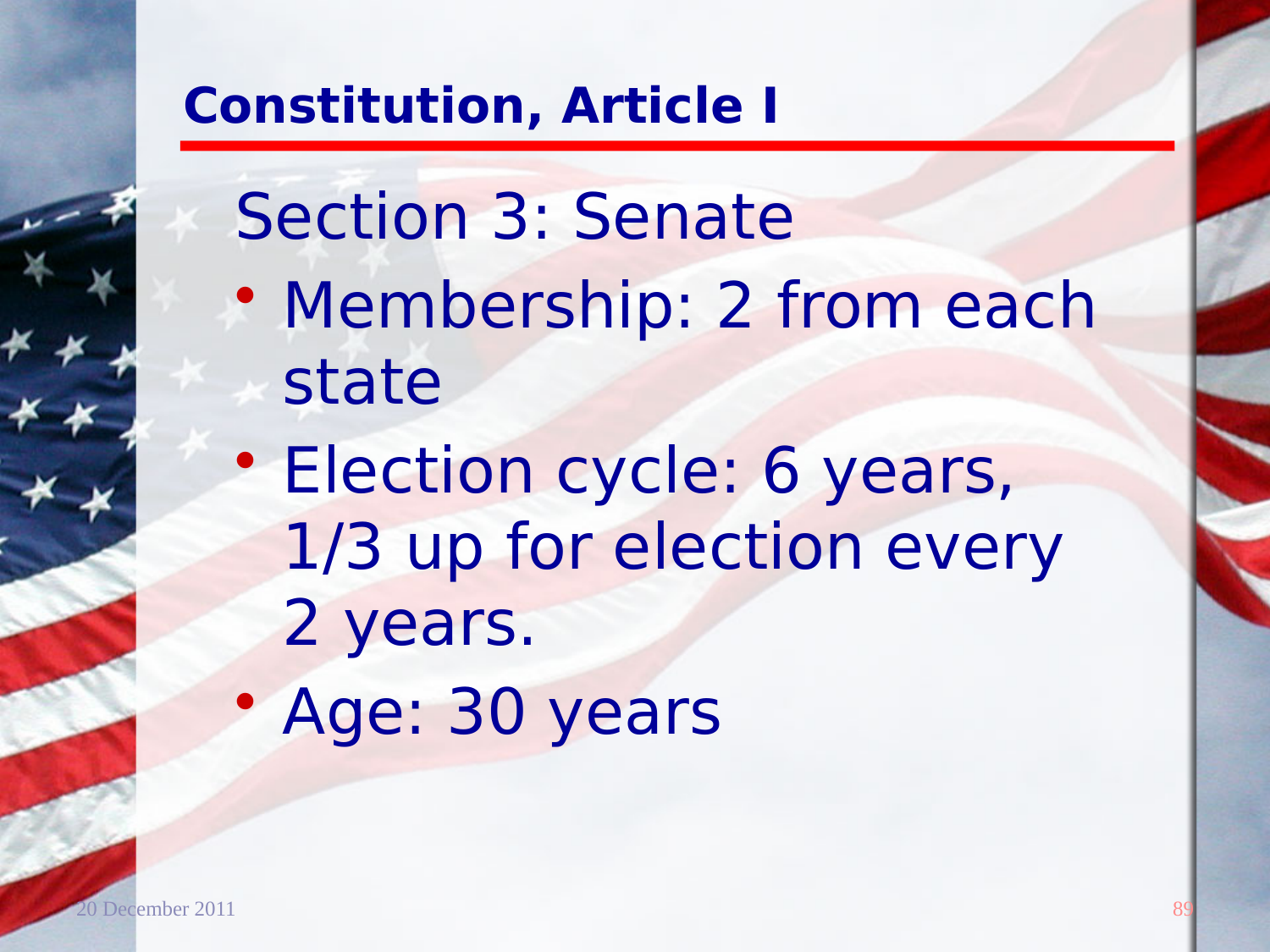

# Constitution, Article I
Section 3: Senate
Membership: 2 from each state
Election cycle: 6 years, 1/3 up for election every 2 years.
Age: 30 years
20 December 2011
89